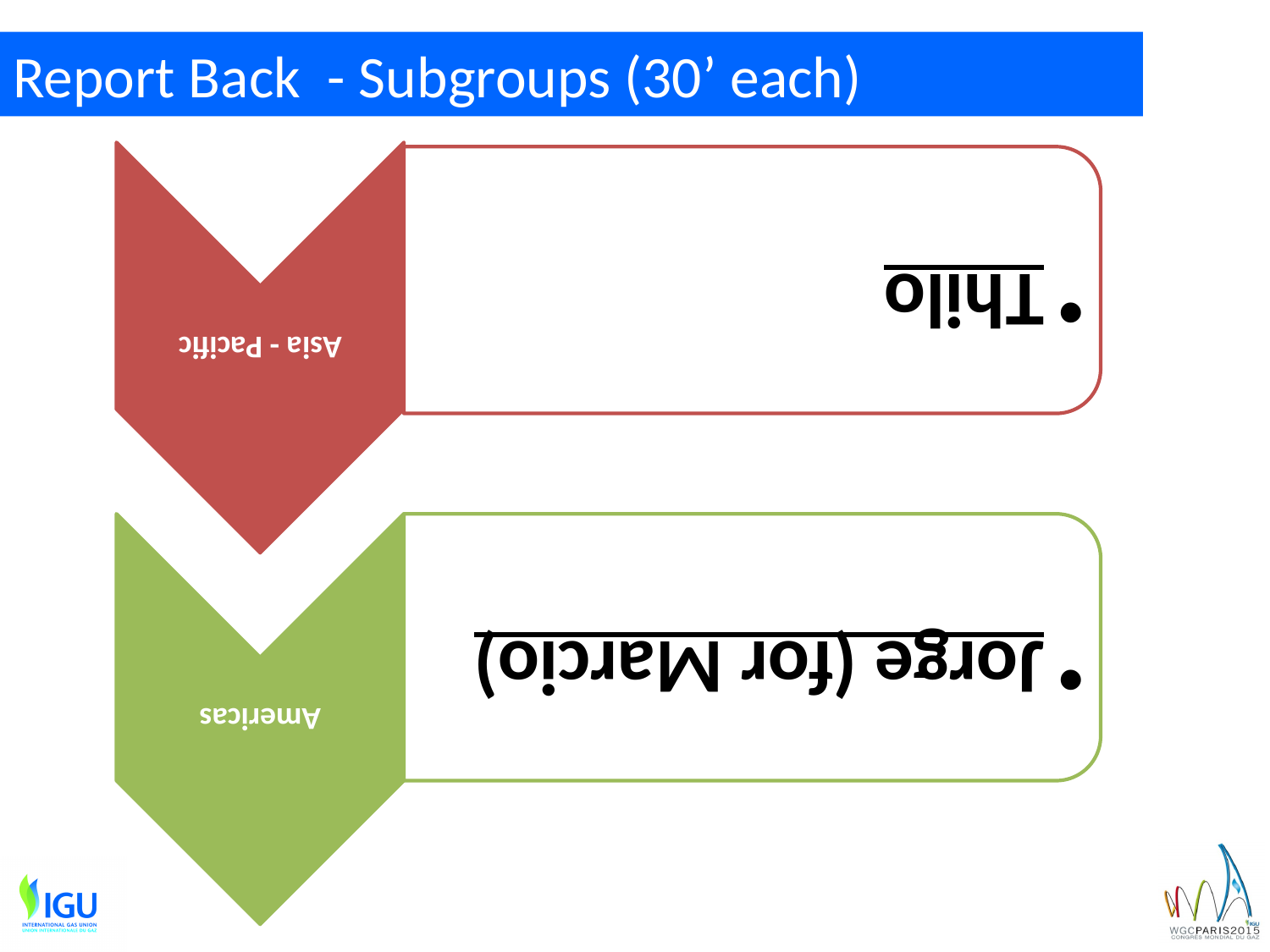

# Report Back  - Subgroups (30’ each)
Asia - Pacific
Thilo
Americas
Jorge (for Marcio)